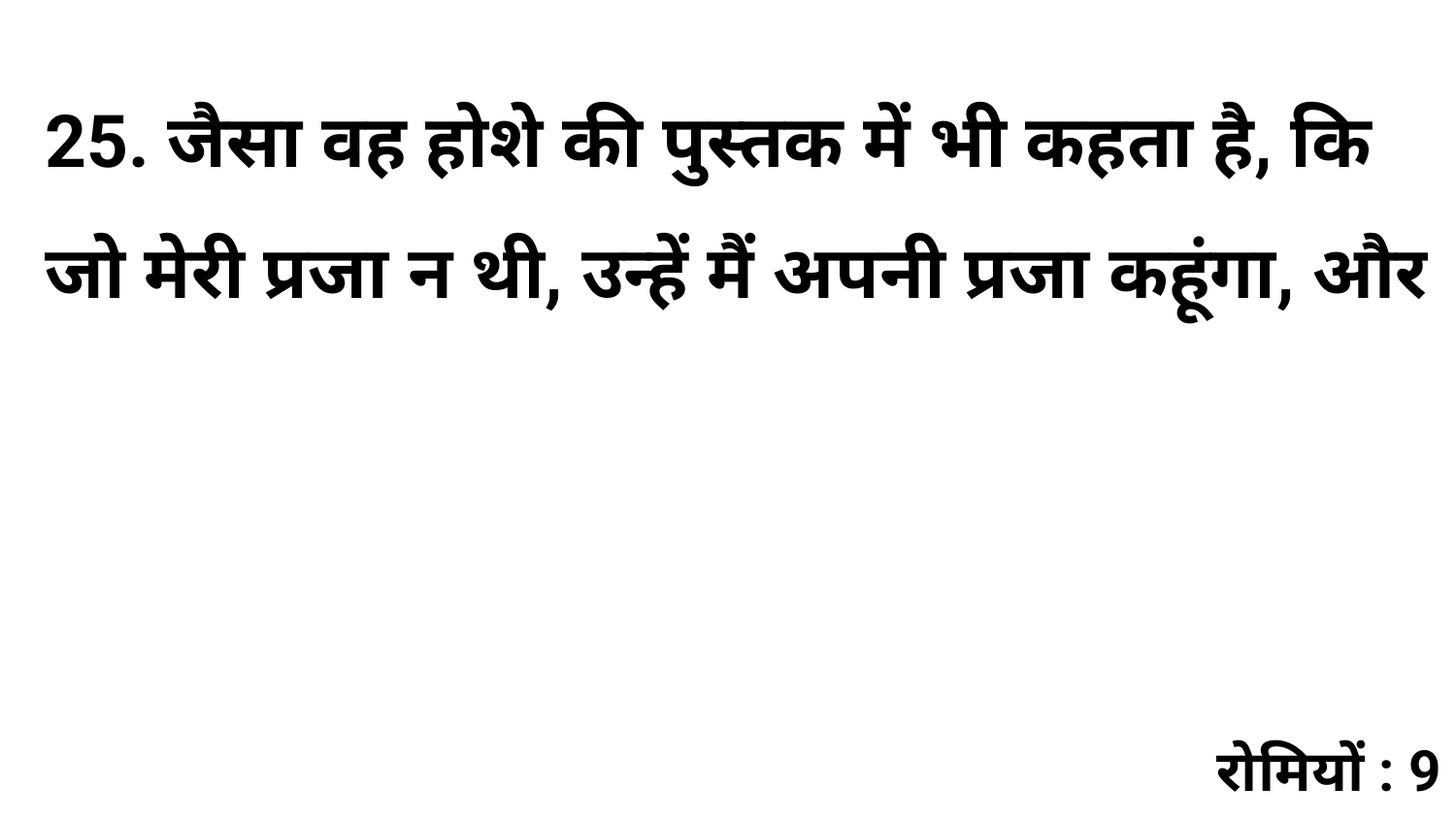

25. जैसा वह होशे की पुस्तक में भी कहता है, कि जो मेरी प्रजा न थी, उन्हें मैं अपनी प्रजा कहूंगा, और
रोमियों : 9